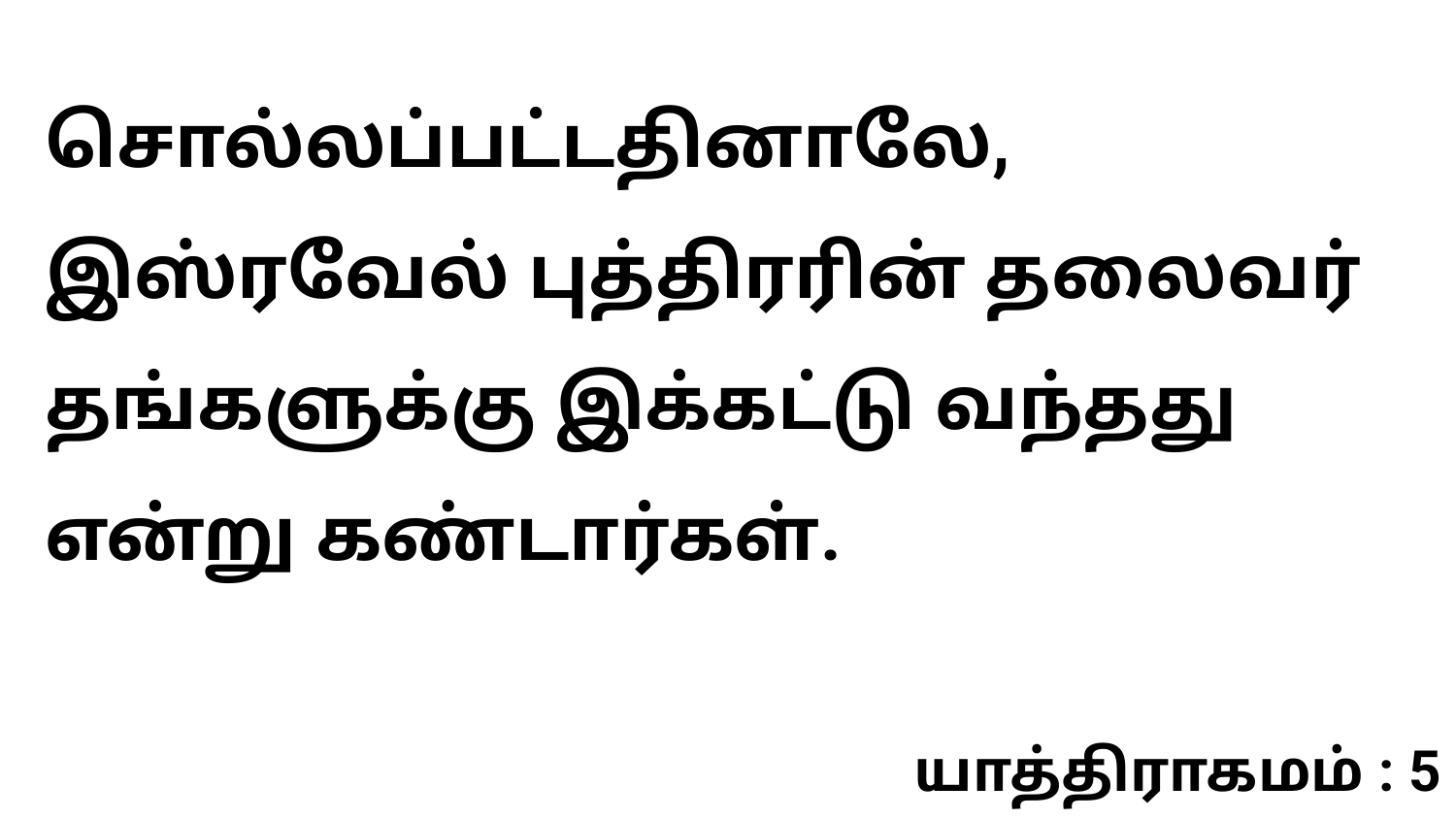

சொல்லப்பட்டதினாலே, இஸ்ரவேல் புத்திரரின் தலைவர் தங்களுக்கு இக்கட்டு வந்தது என்று கண்டார்கள்.
யாத்திராகமம் : 5